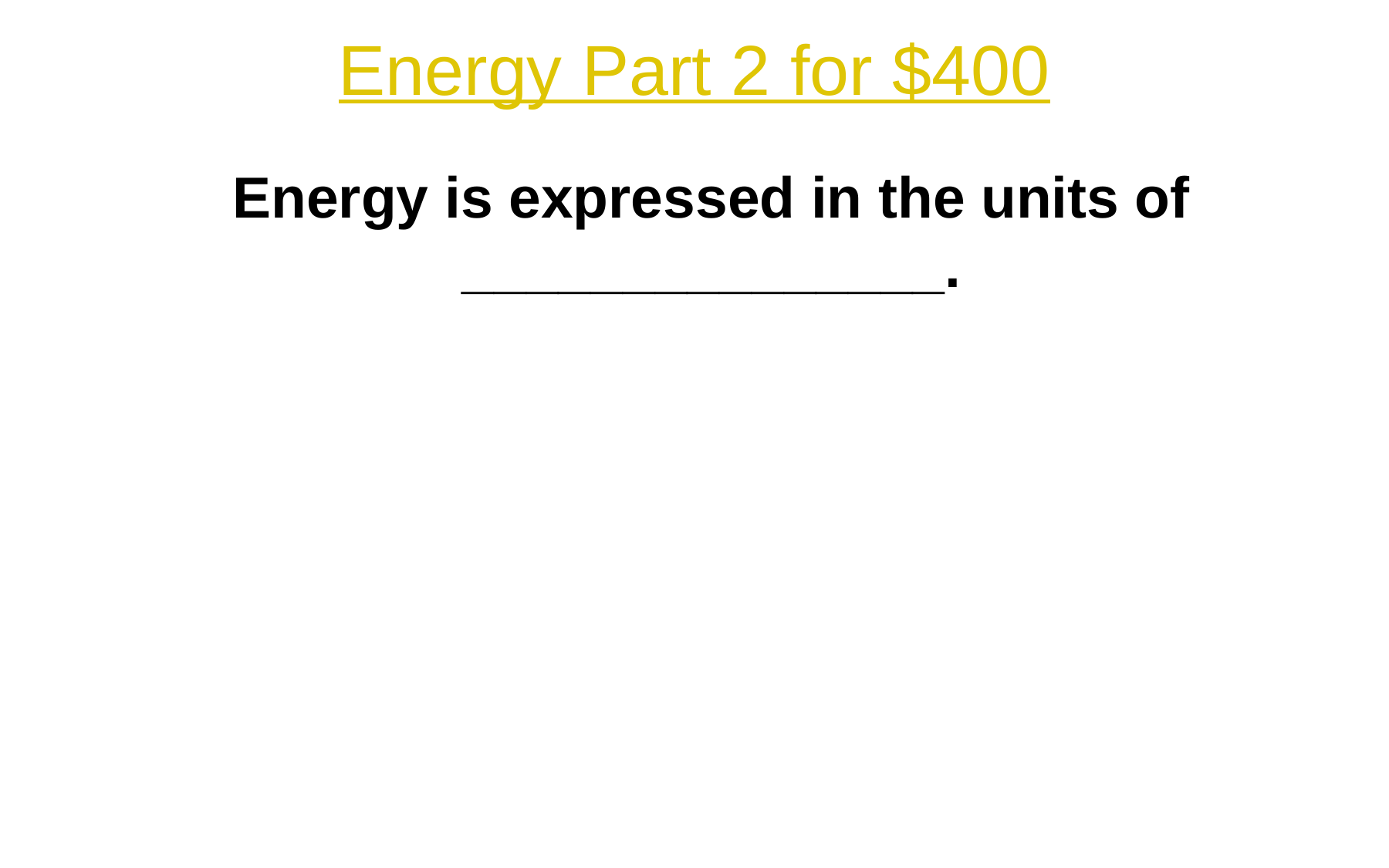

Energy Part 2 for $400

Energy is expressed in the units of _______________.